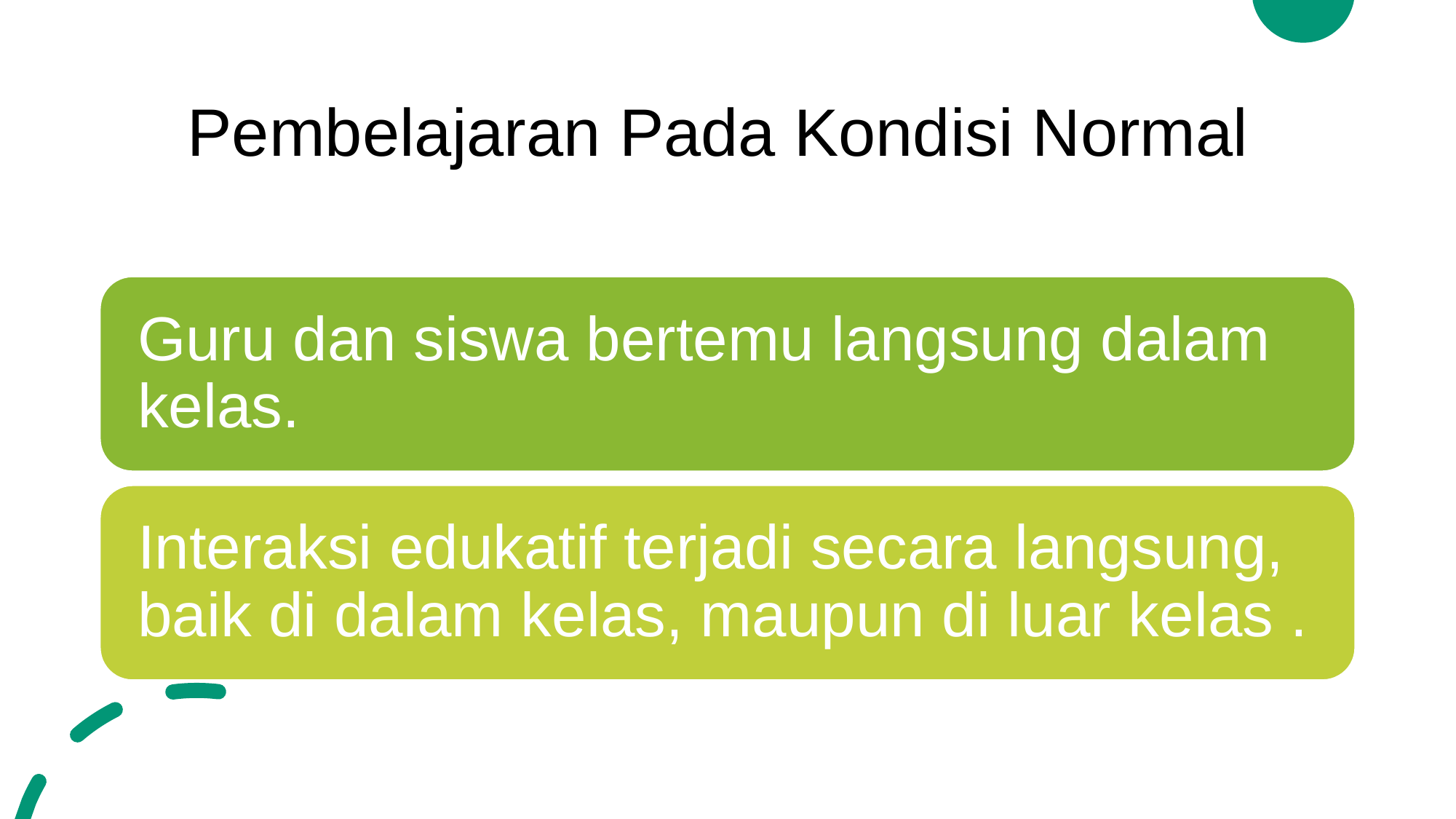

# Pembelajaran Pada Kondisi Normal
Guru dan siswa bertemu langsung dalam kelas.
Interaksi edukatif terjadi secara langsung, baik di dalam kelas, maupun di luar kelas .